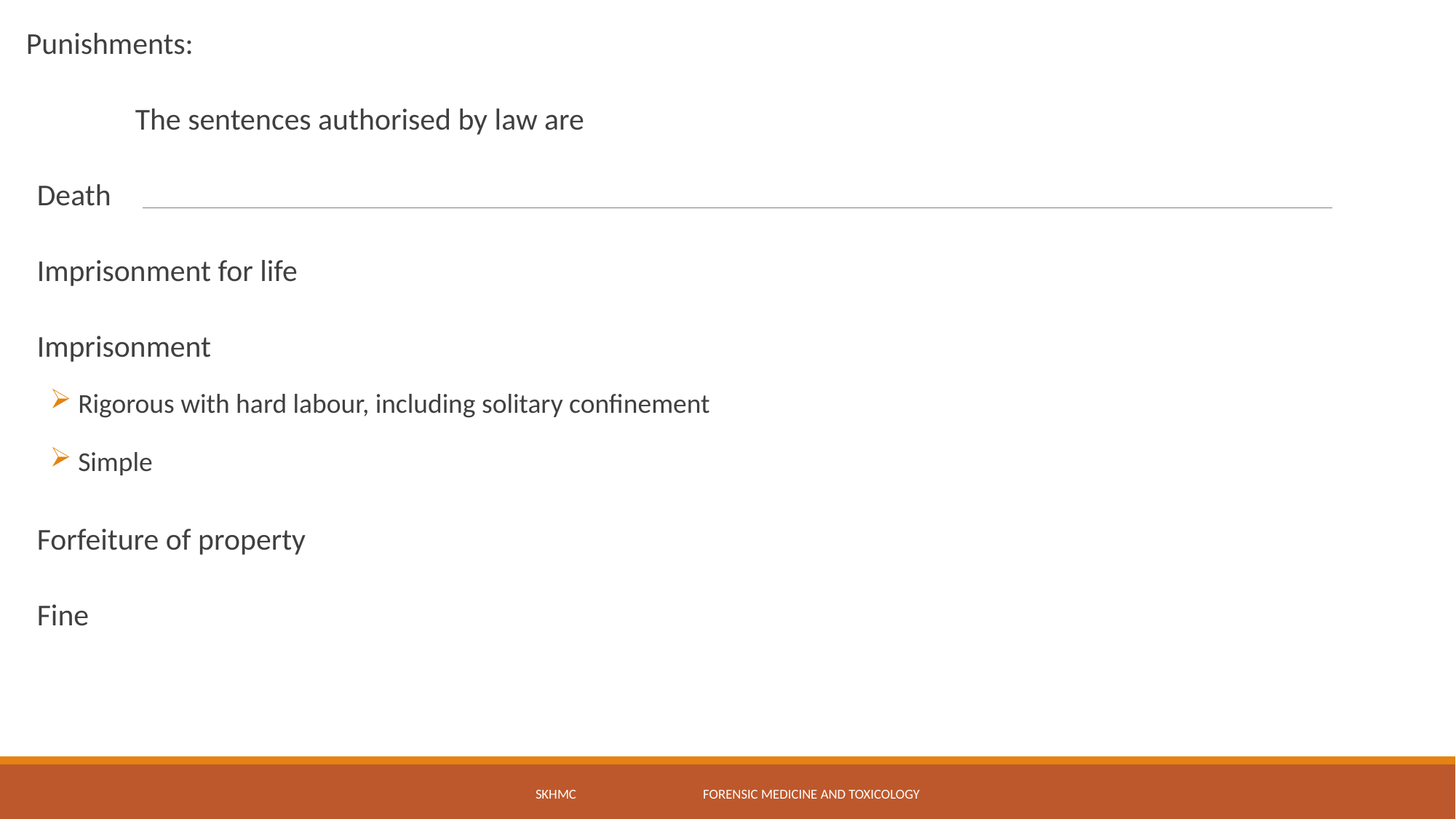

Punishments:
 	The sentences authorised by law are
Death
Imprisonment for life
Imprisonment
 Rigorous with hard labour, including solitary confinement
 Simple
Forfeiture of property
Fine

SKHMC                                         Forensic Medicine and Toxicology